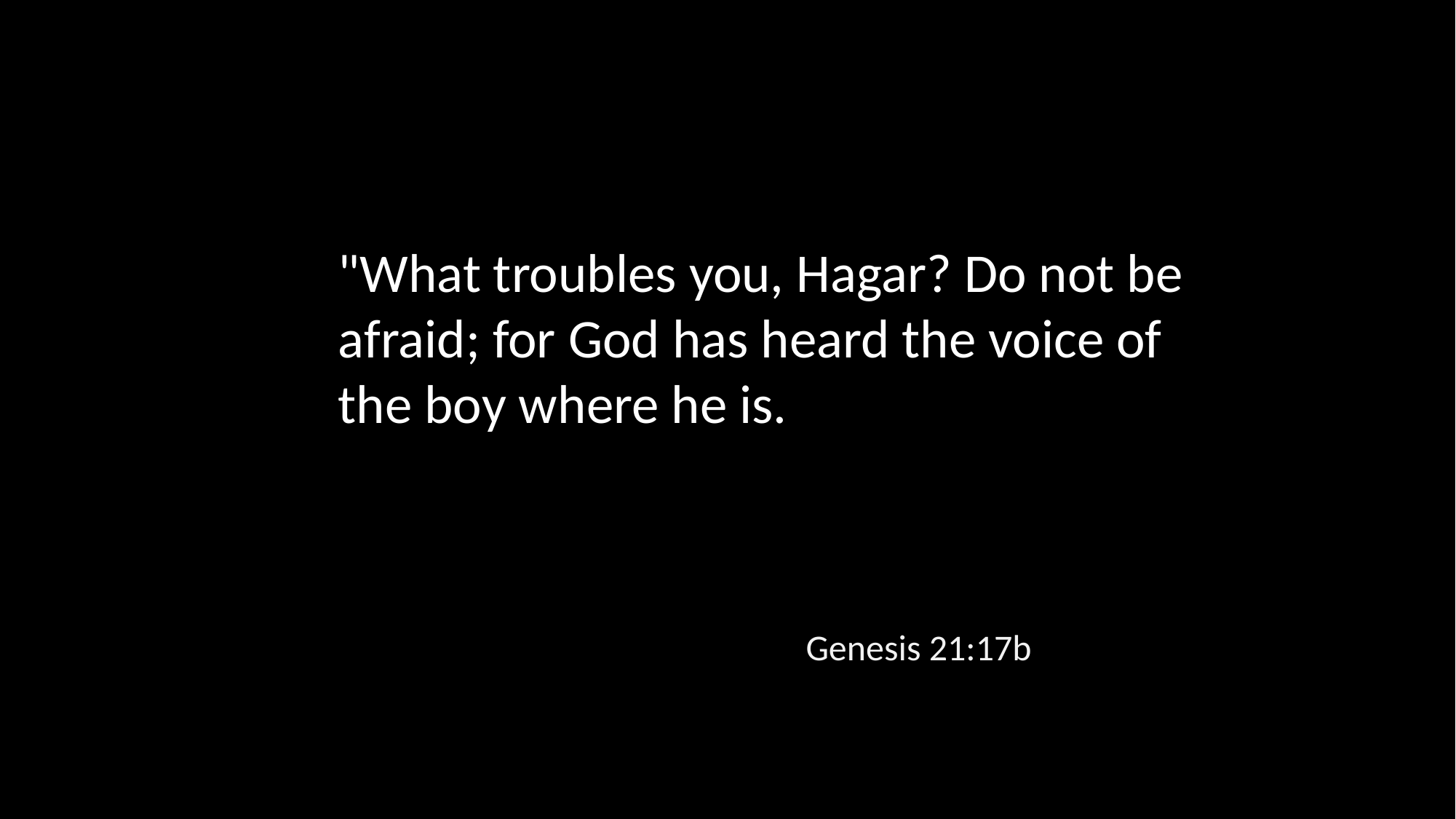

"What troubles you, Hagar? Do not be afraid; for God has heard the voice of the boy where he is.
Genesis 21:17b